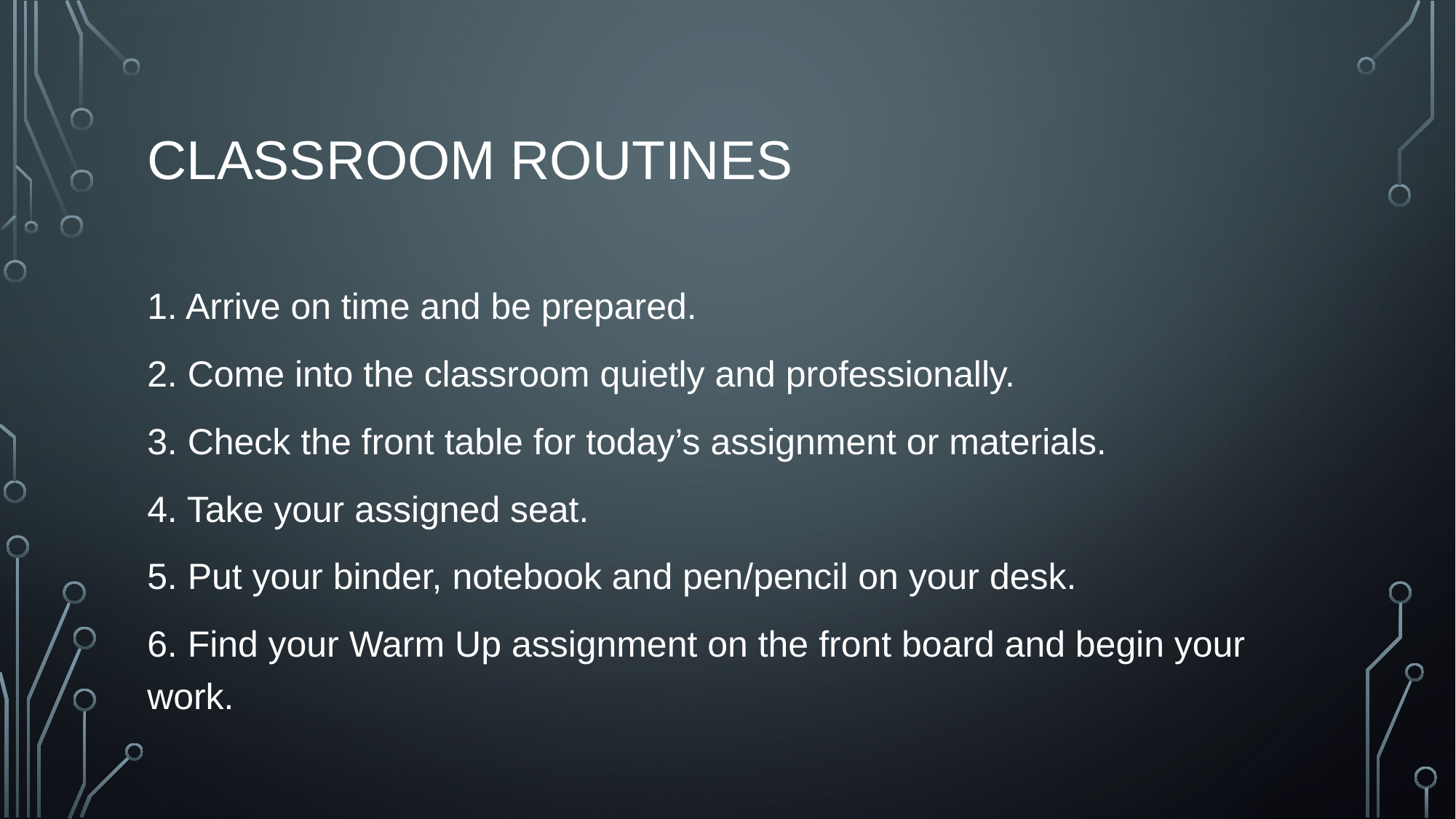

# Classroom routines
1. Arrive on time and be prepared.
2. Come into the classroom quietly and professionally.
3. Check the front table for today’s assignment or materials.
4. Take your assigned seat.
5. Put your binder, notebook and pen/pencil on your desk.
6. Find your Warm Up assignment on the front board and begin your work.